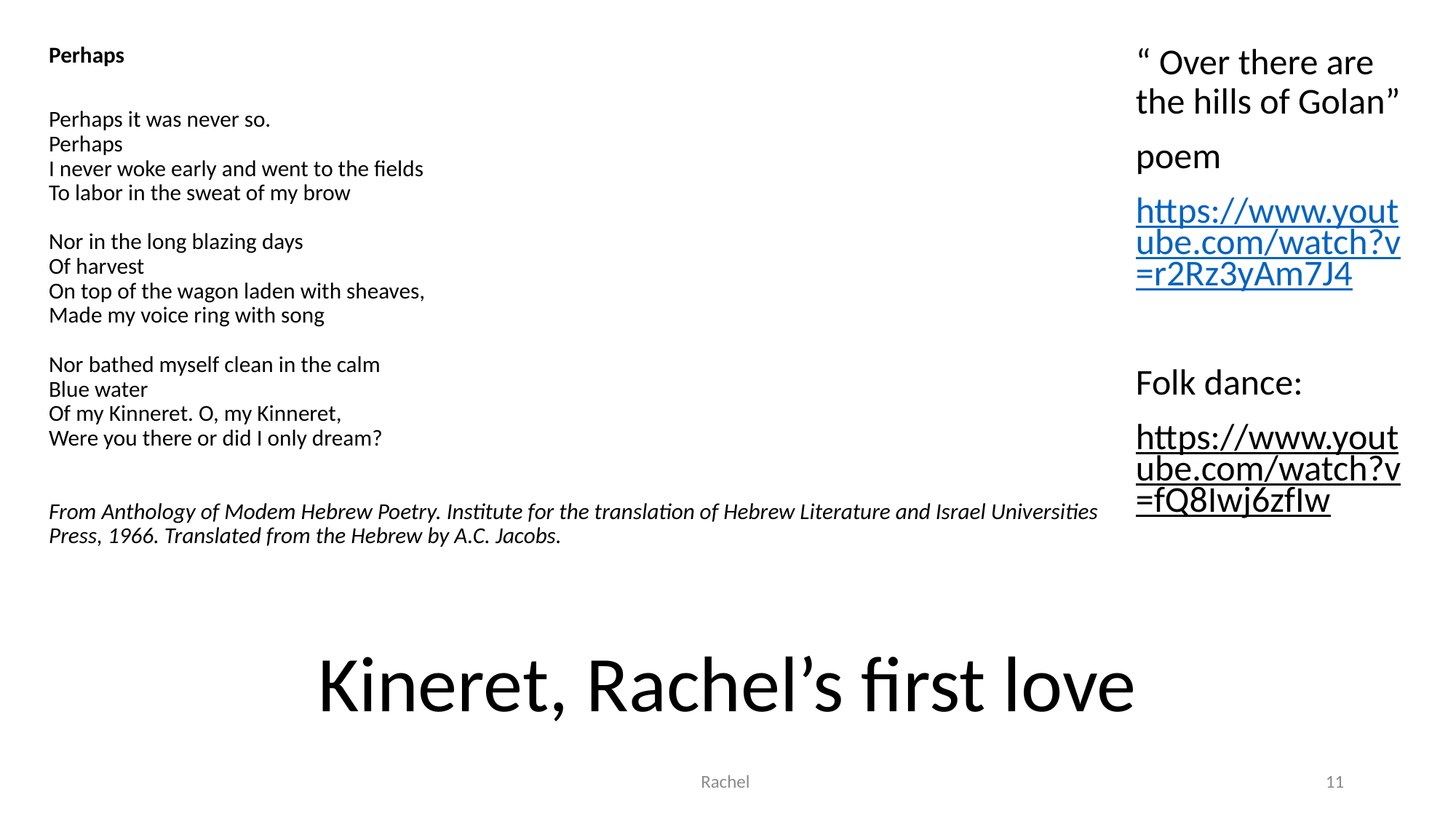

Perhaps

Perhaps it was never so.
Perhaps
I never woke early and went to the fields
To labor in the sweat of my brow

Nor in the long blazing days
Of harvest
On top of the wagon laden with sheaves,
Made my voice ring with song

Nor bathed myself clean in the calm
Blue water
Of my Kinneret. O, my Kinneret,
Were you there or did I only dream?

From Anthology of Modem Hebrew Poetry. Institute for the translation of Hebrew Literature and Israel Universities Press, 1966. Translated from the Hebrew by A.C. Jacobs.
“ Over there are the hills of Golan”
poem
https://www.youtube.com/watch?v=r2Rz3yAm7J4

Folk dance:
https://www.youtube.com/watch?v=fQ8Iwj6zfIw

# Kineret, Rachel’s first love
Rachel
11